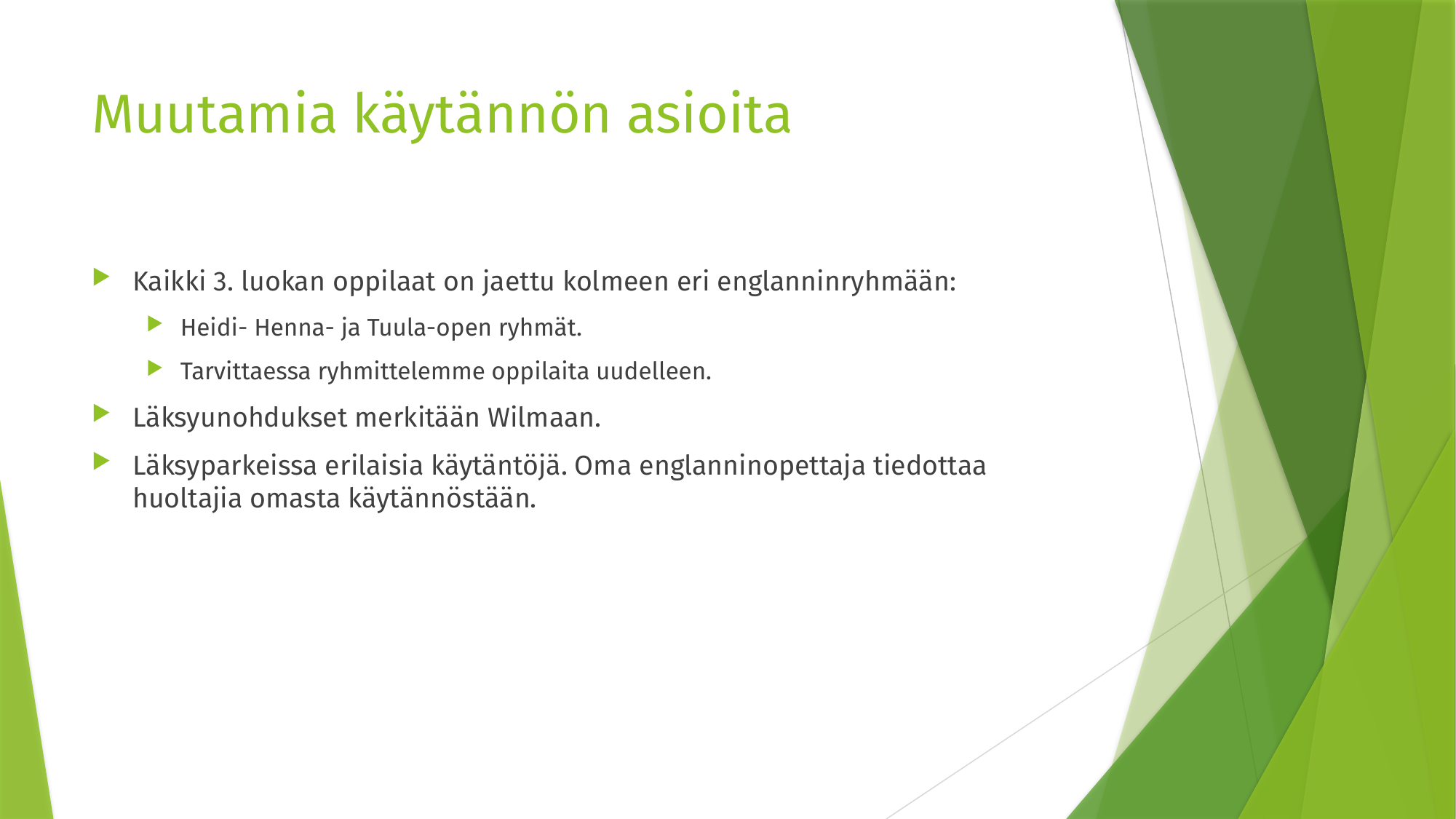

# Muutamia käytännön asioita
Kaikki 3. luokan oppilaat on jaettu kolmeen eri englanninryhmään:
Heidi- Henna- ja Tuula-open ryhmät.
Tarvittaessa ryhmittelemme oppilaita uudelleen.
Läksyunohdukset merkitään Wilmaan.
Läksyparkeissa erilaisia käytäntöjä. Oma englanninopettaja tiedottaa huoltajia omasta käytännöstään.